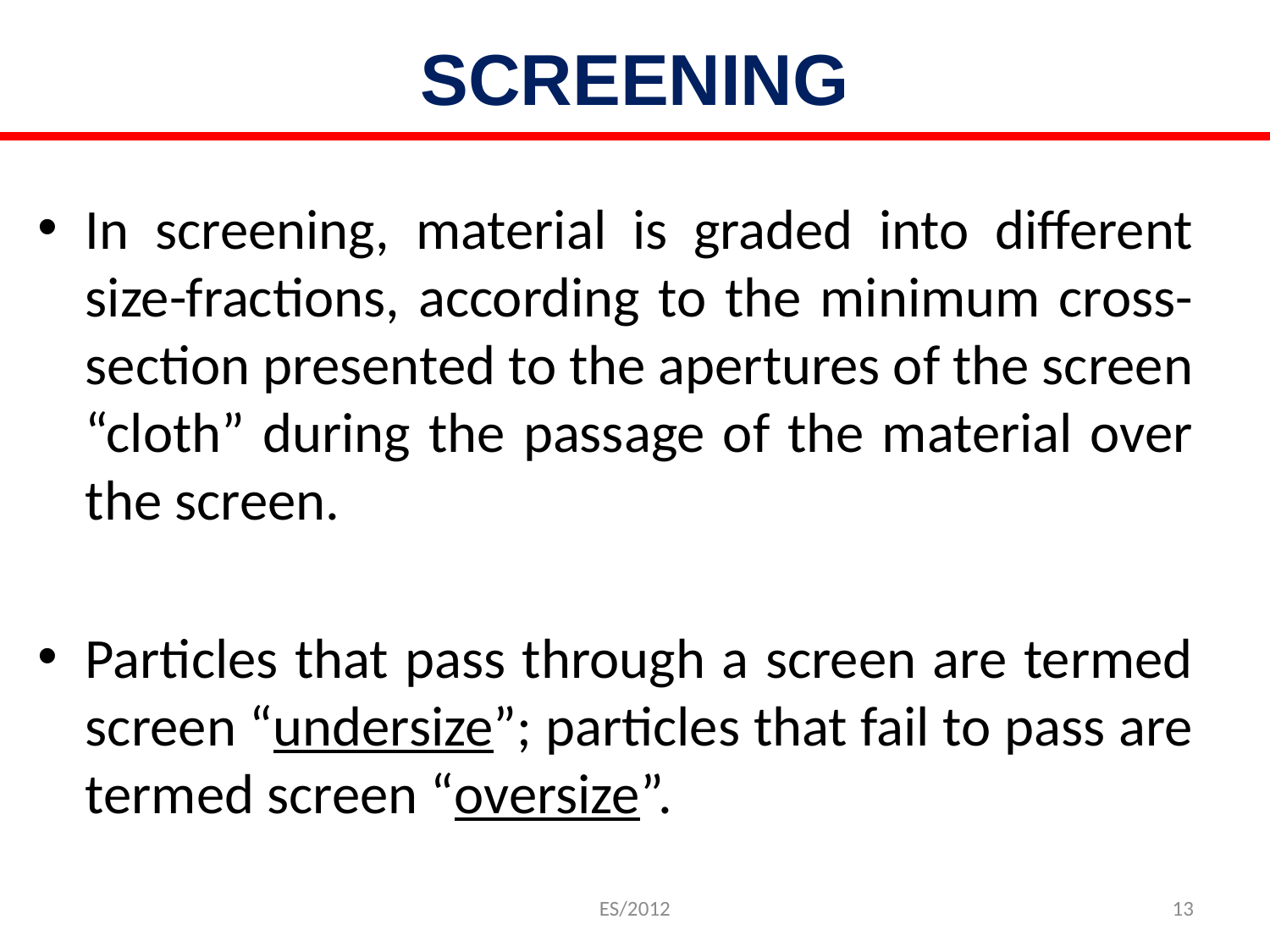

# SCREENING
In screening, material is graded into different size-fractions, according to the minimum cross-section presented to the apertures of the screen “cloth” during the passage of the material over the screen.

Particles that pass through a screen are termed screen “undersize”; particles that fail to pass are termed screen “oversize”.
ES/2012
13